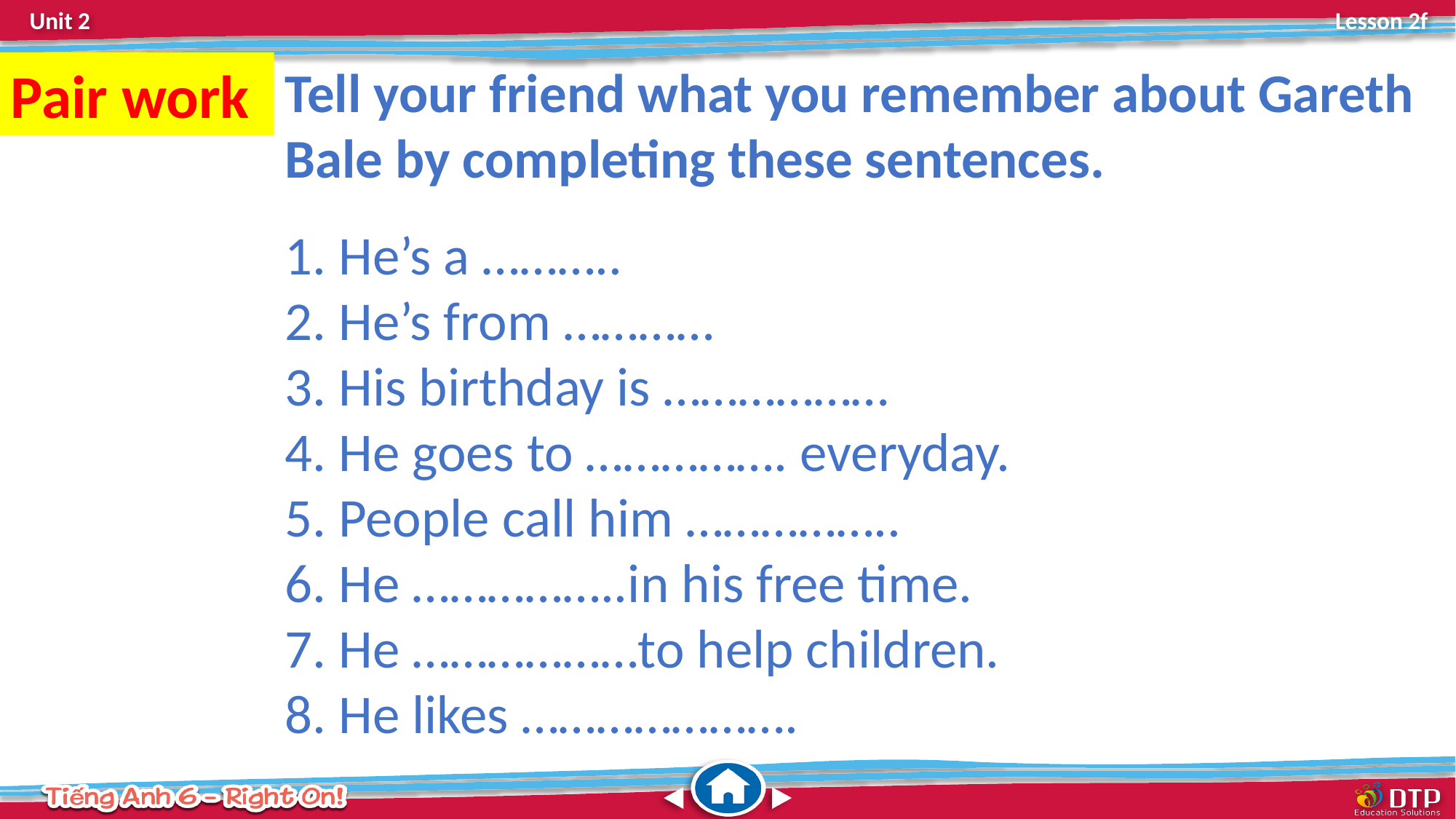

Pair work
Tell your friend what you remember about Gareth Bale by completing these sentences.
 He’s a ………..
 He’s from …………
 His birthday is ………………
 He goes to ……………. everyday.
 People call him ……………..
 He ……………..in his free time.
 He ………………to help children.
 He likes ………………….